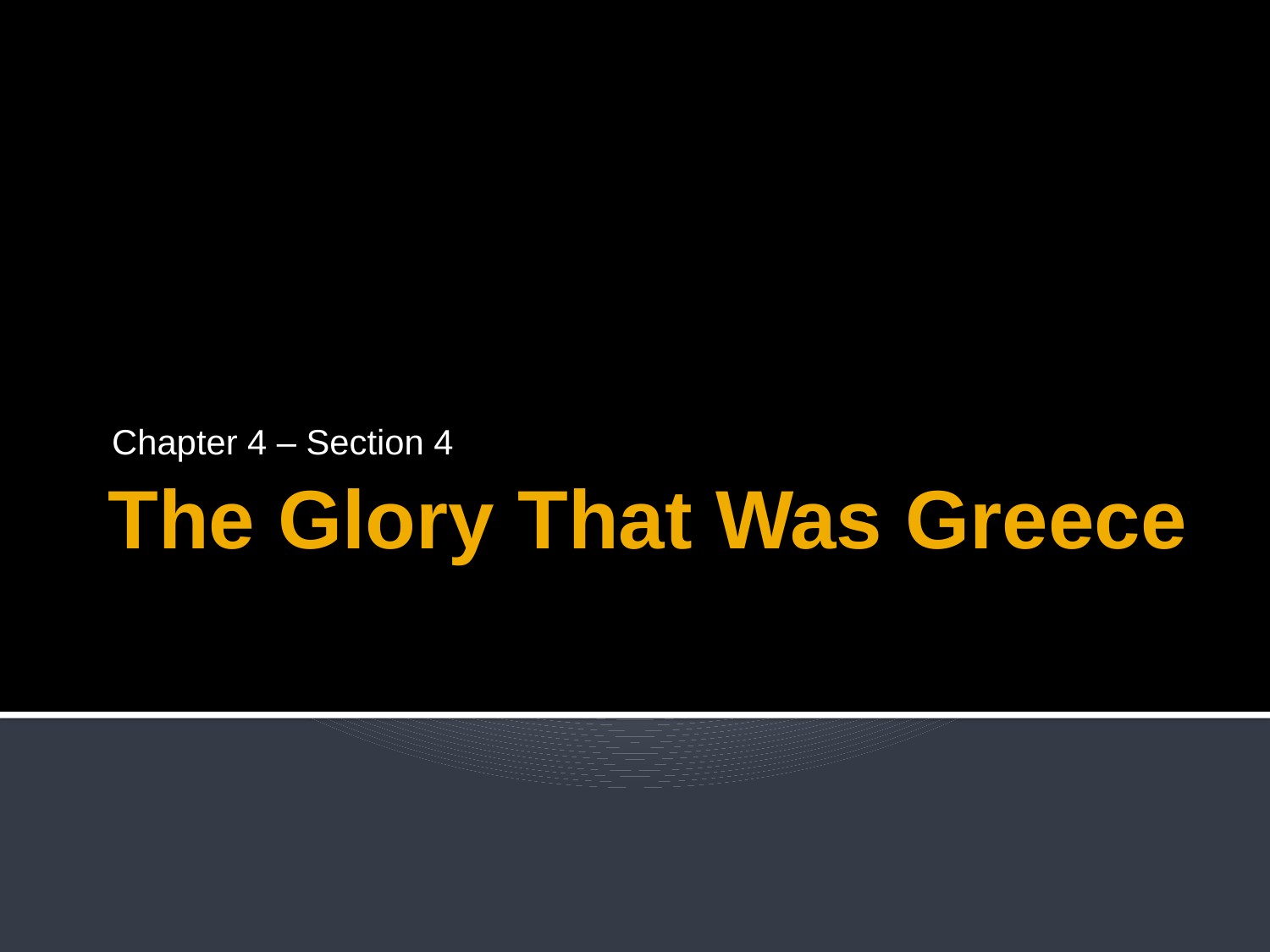

Chapter 4 – Section 4
# The Glory That Was Greece